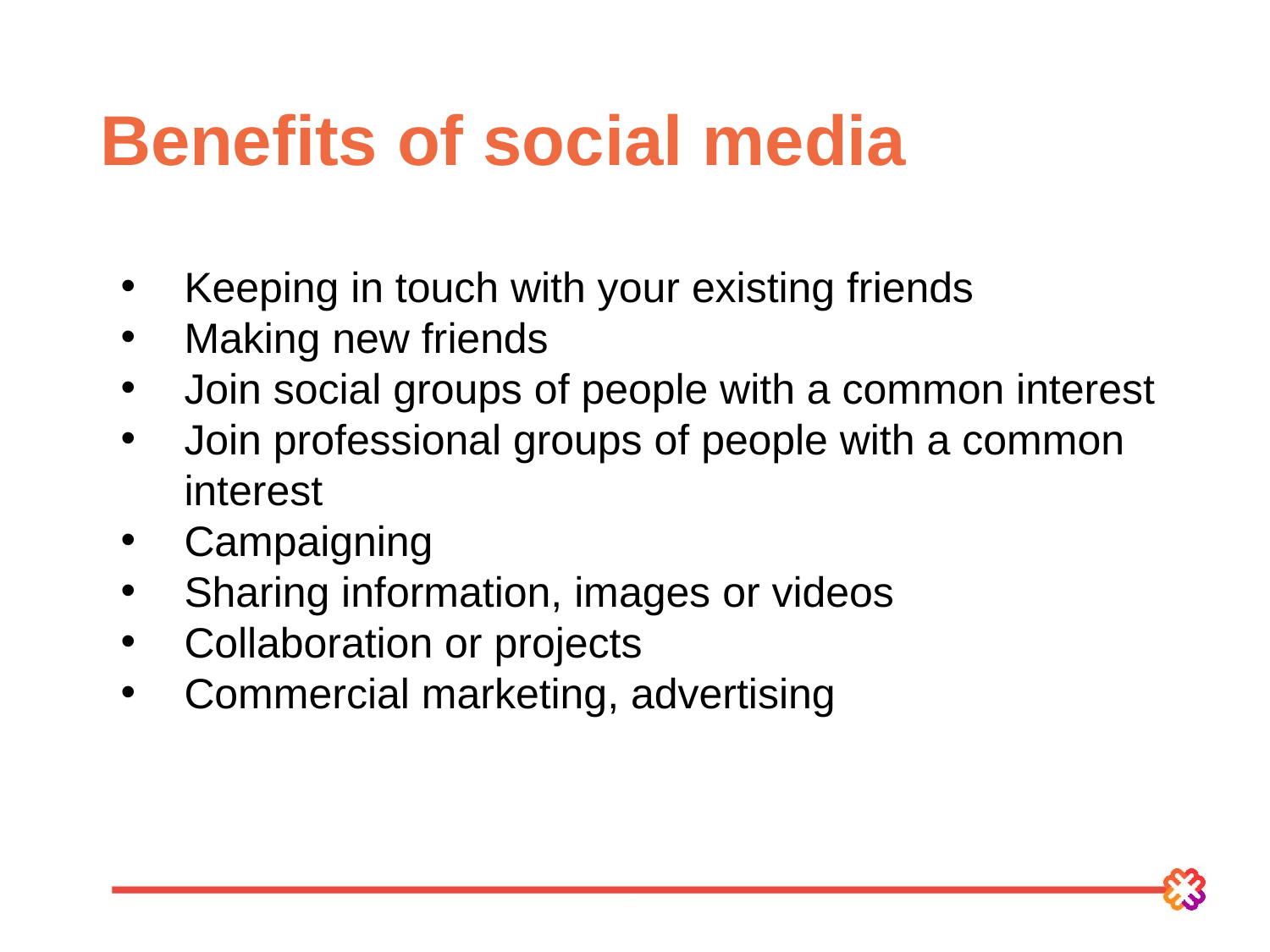

# Benefits of social media
Keeping in touch with your existing friends
Making new friends
Join social groups of people with a common interest
Join professional groups of people with a common interest
Campaigning
Sharing information, images or videos
Collaboration or projects
Commercial marketing, advertising